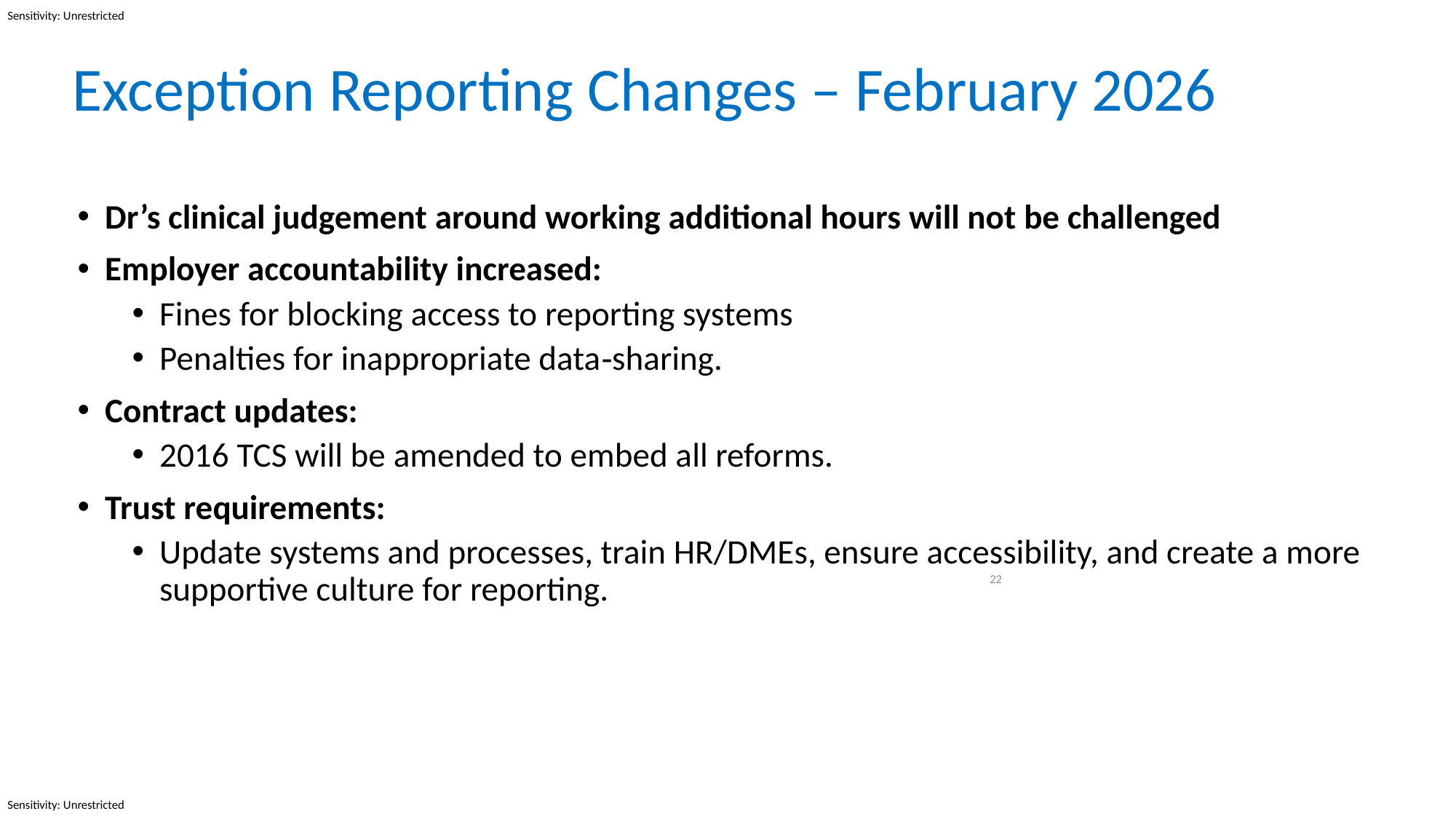

# Exception Reporting Changes – February 2026

Dr’s clinical judgement around working additional hours will not be challenged
Employer accountability increased:
Fines for blocking access to reporting systems
Penalties for inappropriate data‑sharing.
Contract updates:
2016 TCS will be amended to embed all reforms.
Trust requirements:
Update systems and processes, train HR/DMEs, ensure accessibility, and create a more supportive culture for reporting.

22